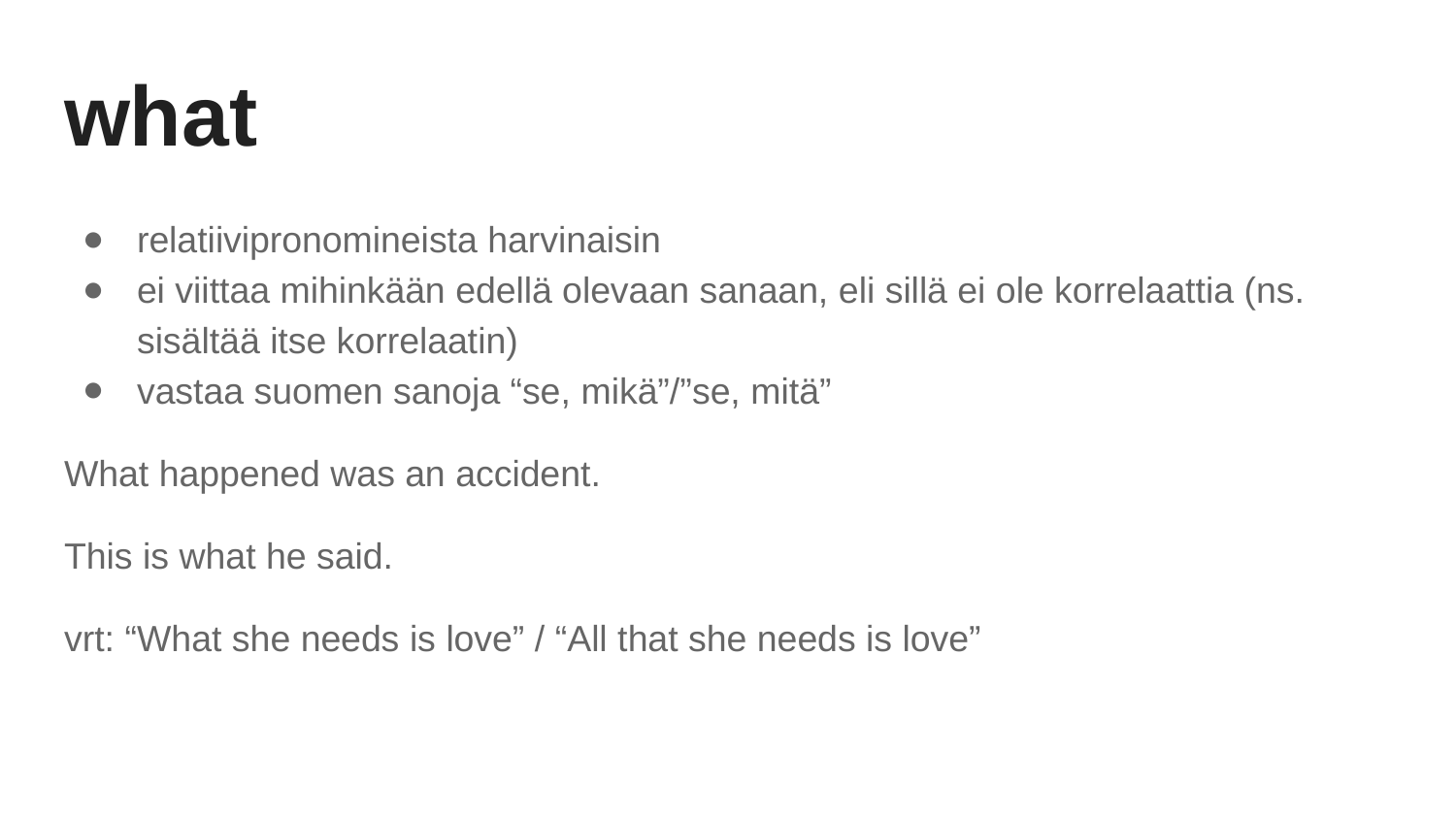

# what
relatiivipronomineista harvinaisin
ei viittaa mihinkään edellä olevaan sanaan, eli sillä ei ole korrelaattia (ns. sisältää itse korrelaatin)
vastaa suomen sanoja “se, mikä”/”se, mitä”
What happened was an accident.
This is what he said.
vrt: “What she needs is love” / “All that she needs is love”